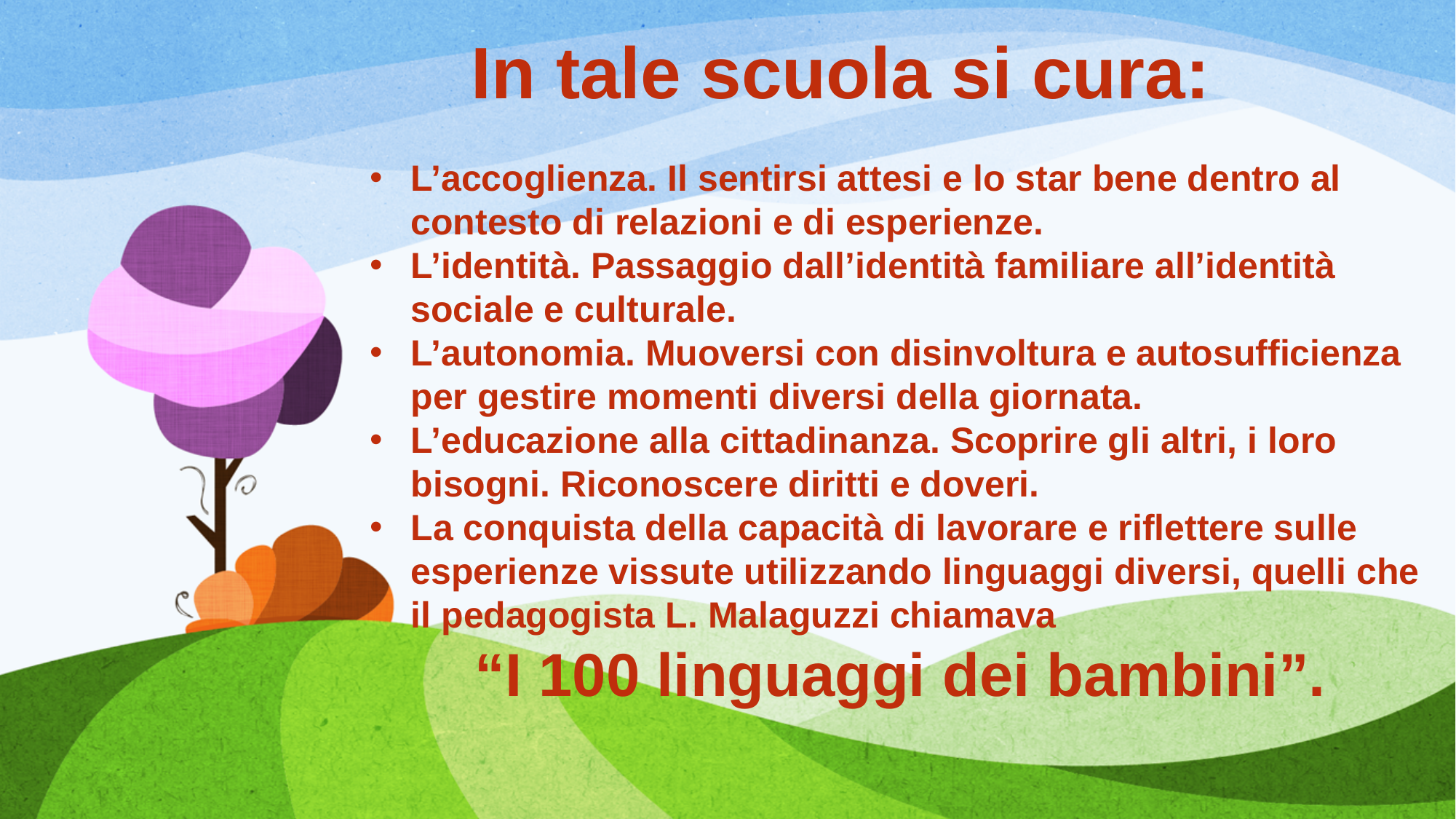

# In tale scuola si cura:
L’accoglienza. Il sentirsi attesi e lo star bene dentro al contesto di relazioni e di esperienze.
L’identità. Passaggio dall’identità familiare all’identità sociale e culturale.
L’autonomia. Muoversi con disinvoltura e autosufficienza per gestire momenti diversi della giornata.
L’educazione alla cittadinanza. Scoprire gli altri, i loro bisogni. Riconoscere diritti e doveri.
La conquista della capacità di lavorare e riflettere sulle esperienze vissute utilizzando linguaggi diversi, quelli che il pedagogista L. Malaguzzi chiamava
“I 100 linguaggi dei bambini”.